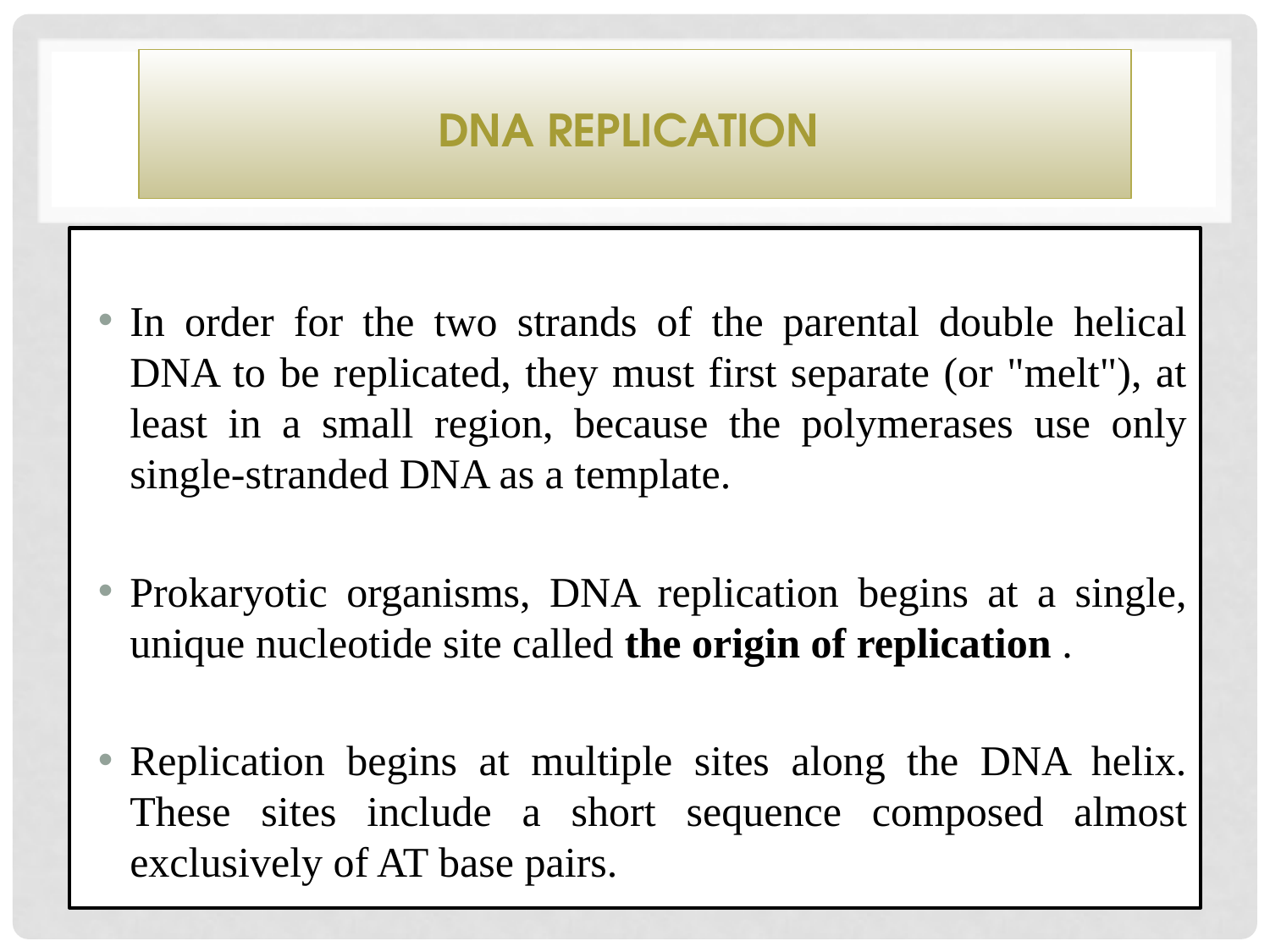

# DNA replication

In order for the two strands of the parental double helical DNA to be replicated, they must first separate (or "melt"), at least in a small region, because the polymerases use only single-stranded DNA as a template.

Prokaryotic organisms, DNA replication begins at a single, unique nucleotide site called the origin of replication .

Replication begins at multiple sites along the DNA helix. These sites include a short sequence composed almost exclusively of AT base pairs.